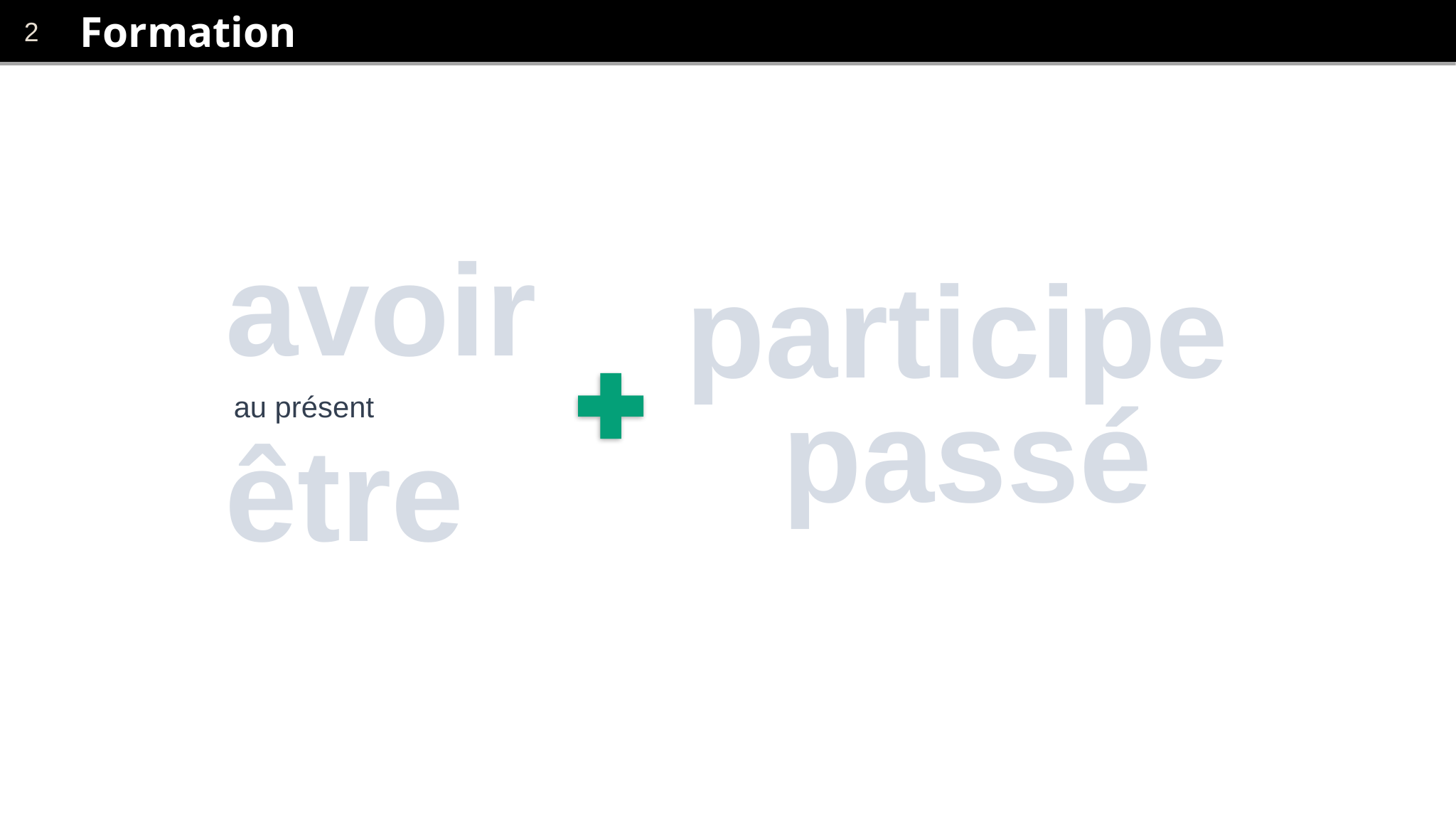

# Formation
avoir
participe
passé

au présent
être